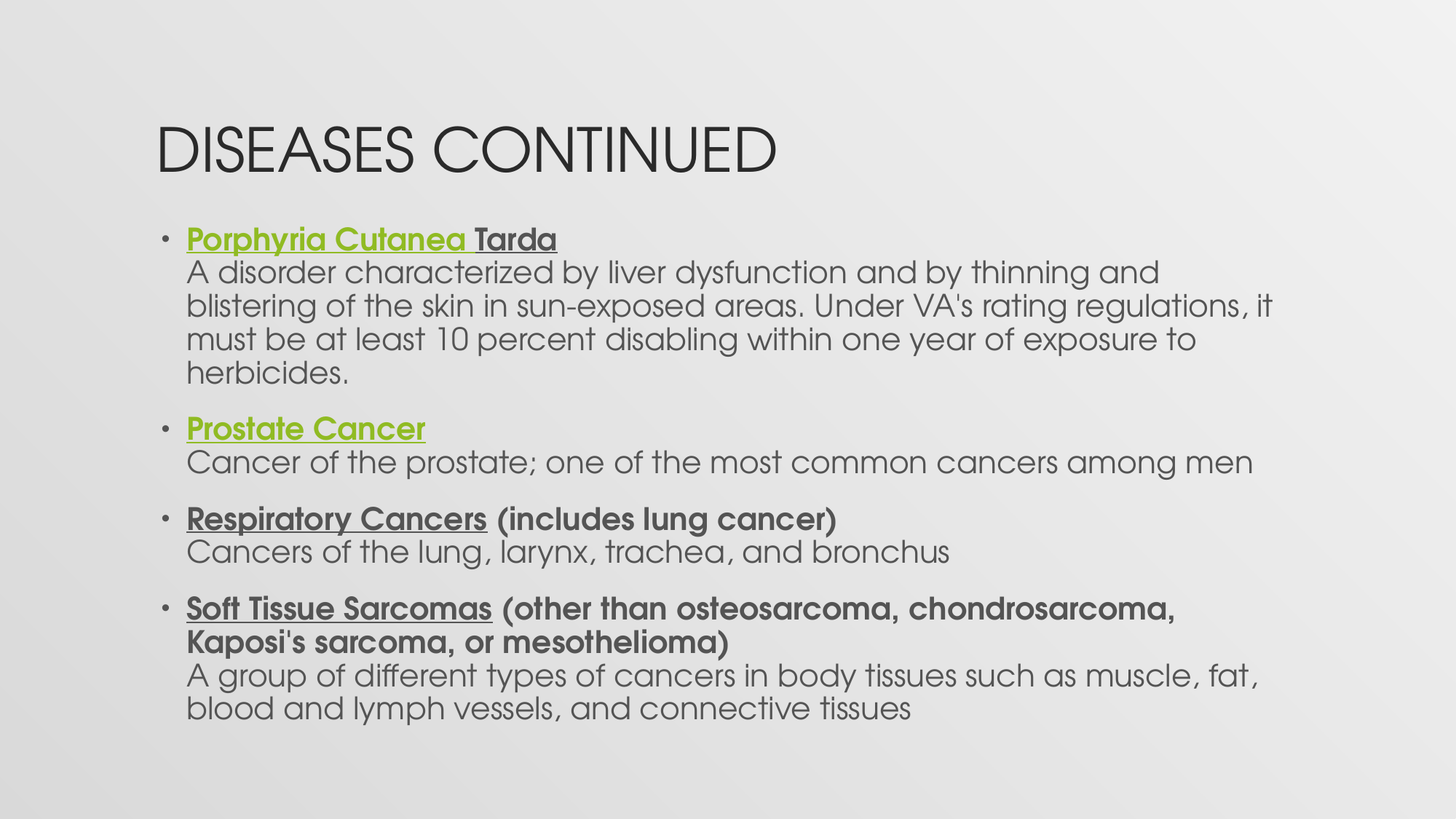

# Diseases continued
Porphyria Cutanea Tarda
A disorder characterized by liver dysfunction and by thinning and blistering of the skin in sun-exposed areas. Under VA's rating regulations, it must be at least 10 percent disabling within one year of exposure to herbicides.
Prostate Cancer
Cancer of the prostate; one of the most common cancers among men
Respiratory Cancers (includes lung cancer)
Cancers of the lung, larynx, trachea, and bronchus
Soft Tissue Sarcomas (other than osteosarcoma, chondrosarcoma, Kaposi's sarcoma, or mesothelioma)
A group of different types of cancers in body tissues such as muscle, fat, blood and lymph vessels, and connective tissues